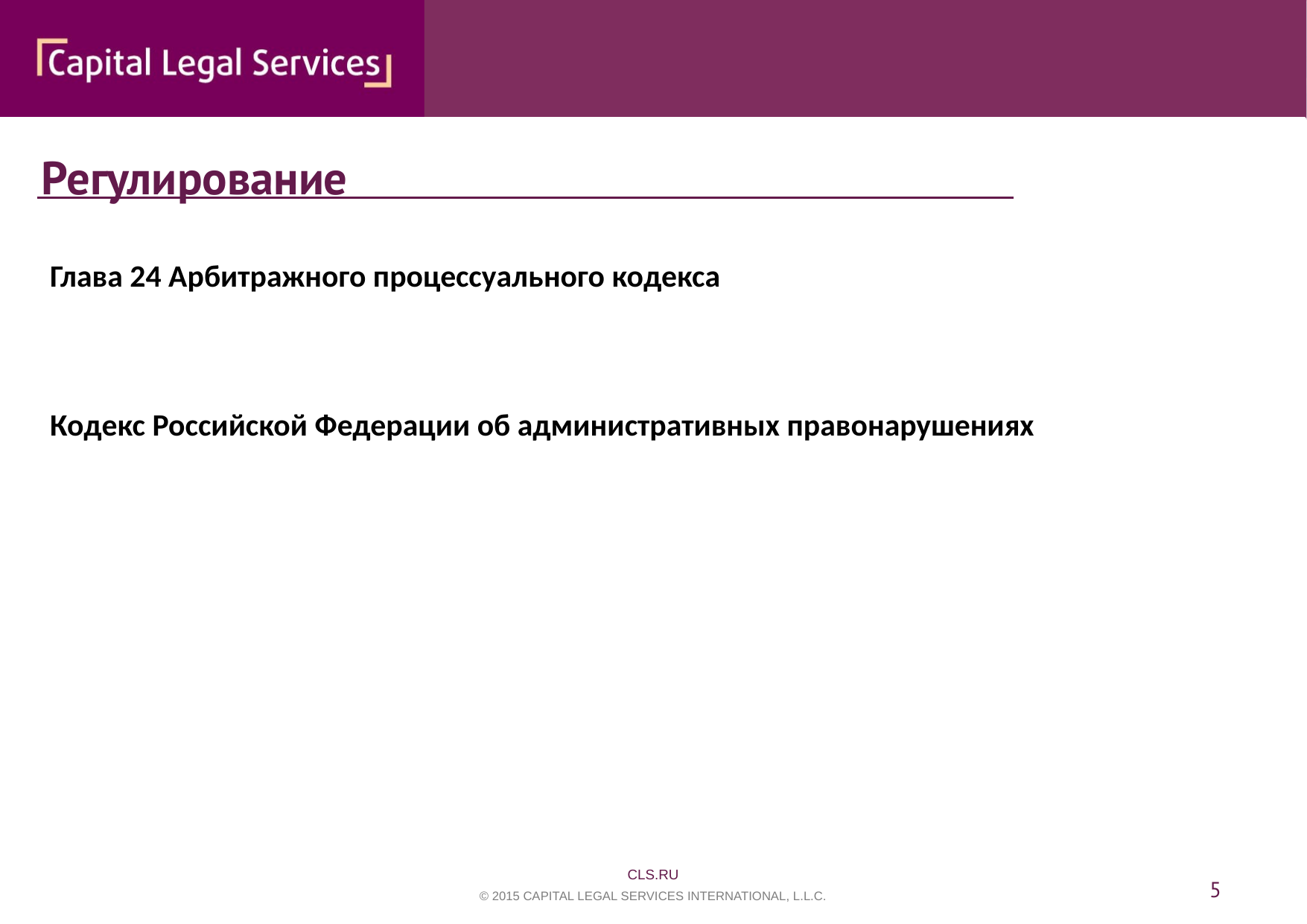

Регулирование
Глава 24 Арбитражного процессуального кодекса

Кодекс Российской Федерации об административных правонарушениях